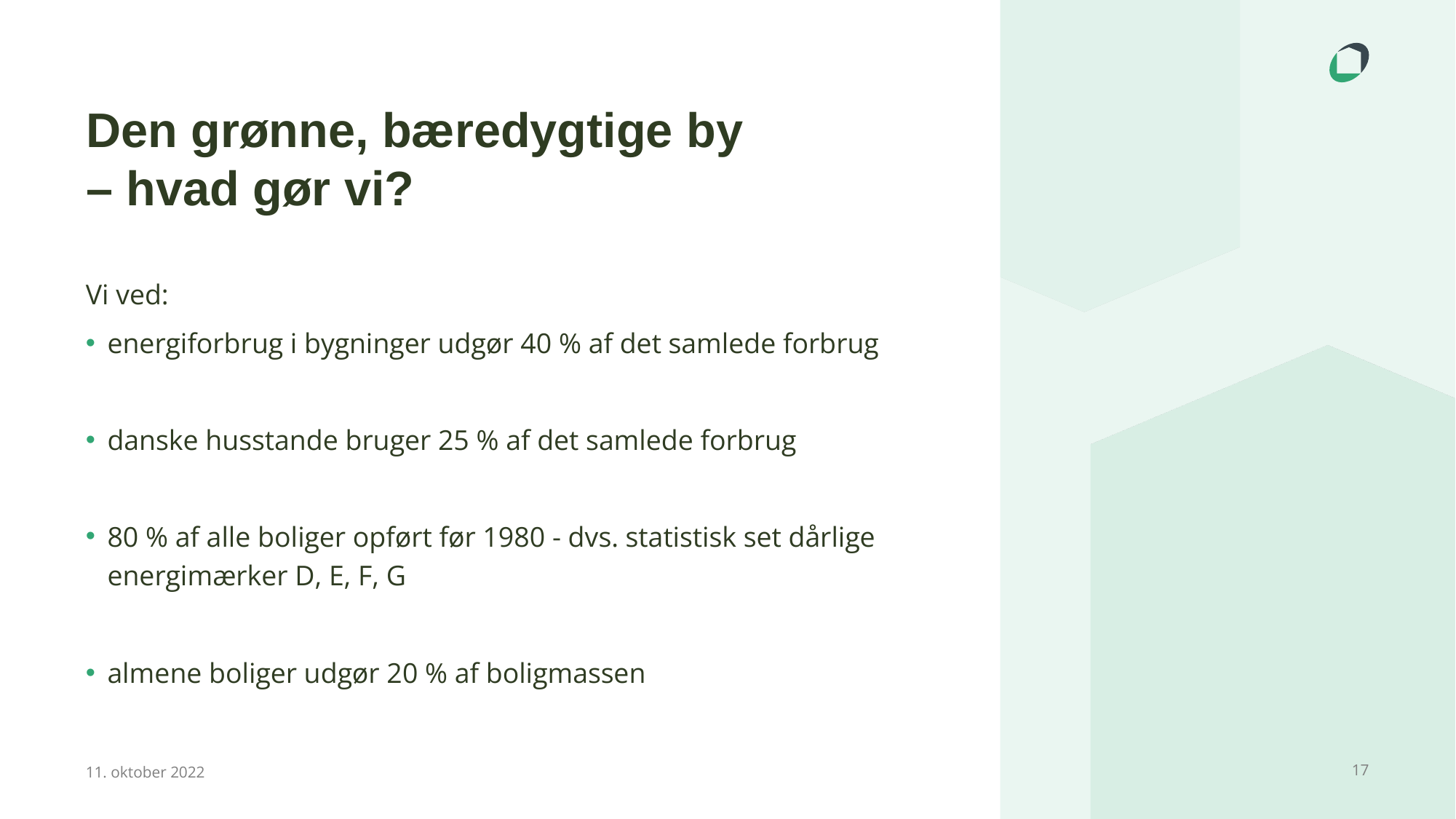

# Den grønne, bæredygtige by – hvad gør vi?
Vi ved:
energiforbrug i bygninger udgør 40 % af det samlede forbrug

danske husstande bruger 25 % af det samlede forbrug

80 % af alle boliger opført før 1980 - dvs. statistisk set dårlige energimærker D, E, F, G

almene boliger udgør 20 % af boligmassen

11. oktober 2022

17